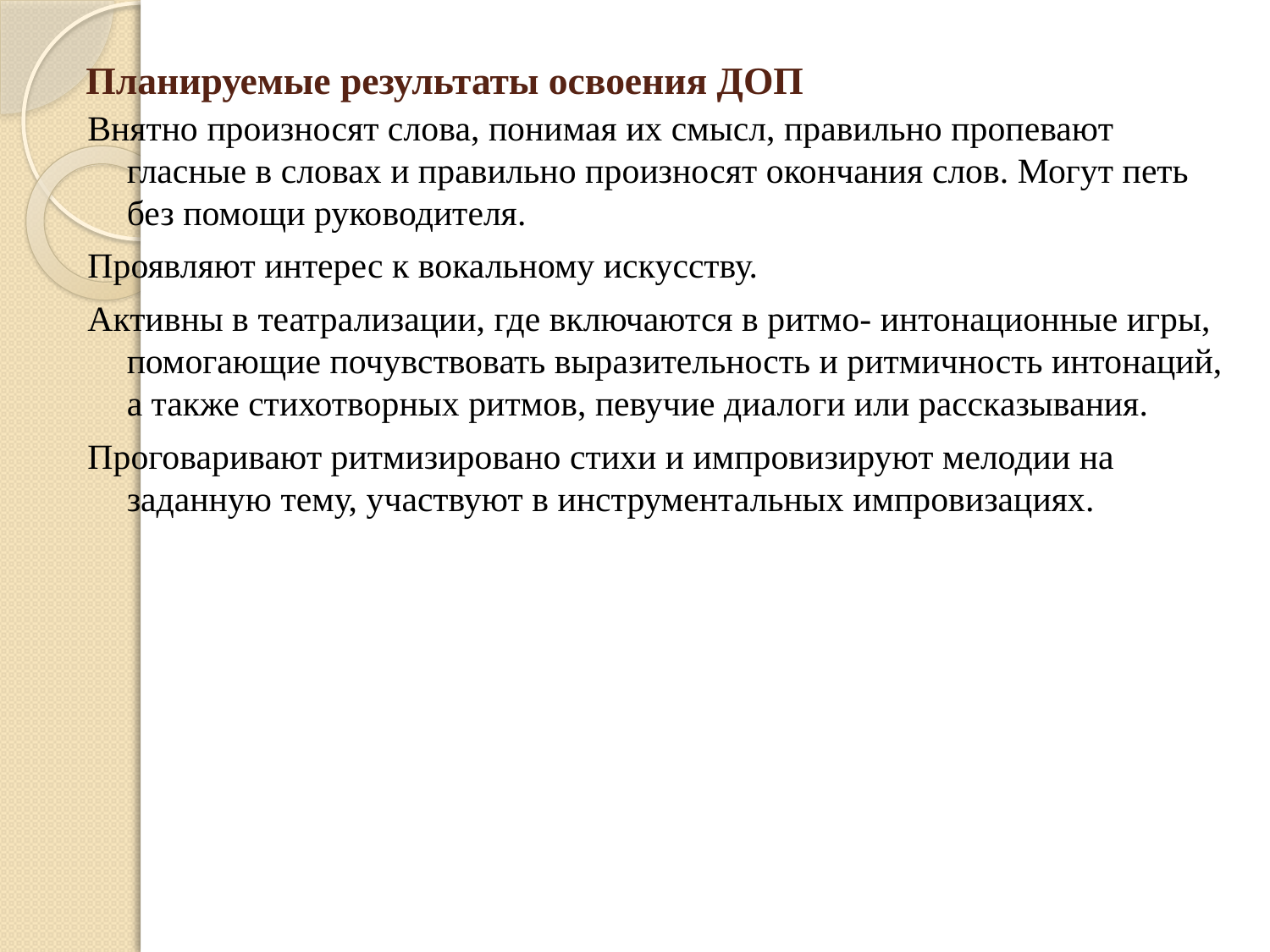

# Планируемые результаты освоения ДОП
Внятно произносят слова, понимая их смысл, правильно пропевают гласные в словах и правильно произносят окончания слов. Могут петь без помощи руководителя.
Проявляют интерес к вокальному искусству.
Активны в театрализации, где включаются в ритмо- интонационные игры, помогающие почувствовать выразительность и ритмичность интонаций, а также стихотворных ритмов, певучие диалоги или рассказывания.
Проговаривают ритмизировано стихи и импровизируют мелодии на заданную тему, участвуют в инструментальных импровизациях.